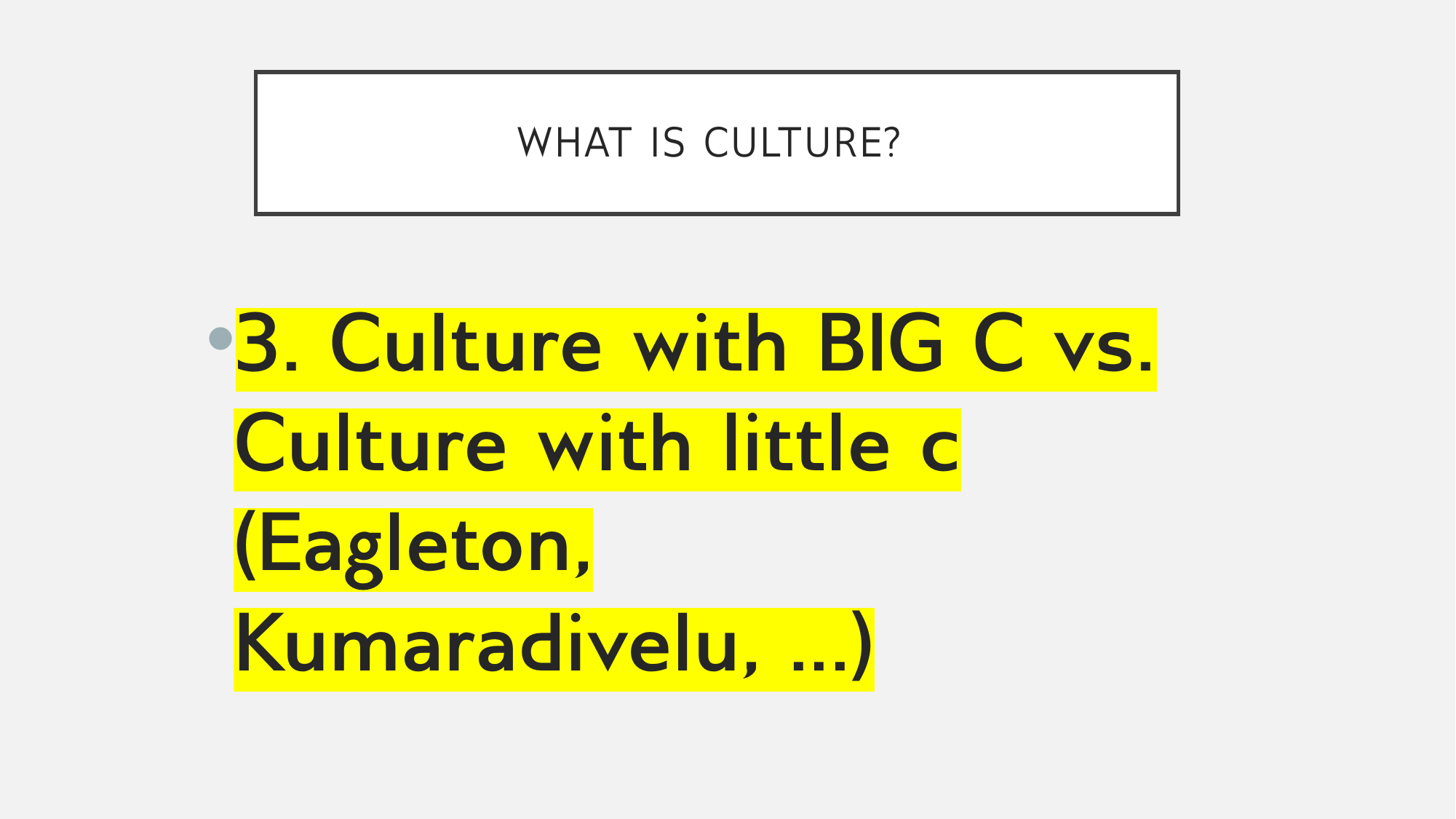

# WHAT IS CULTURE?
3. Culture with BIG C vs. Culture with little c (Eagleton, Kumaradivelu, ...)